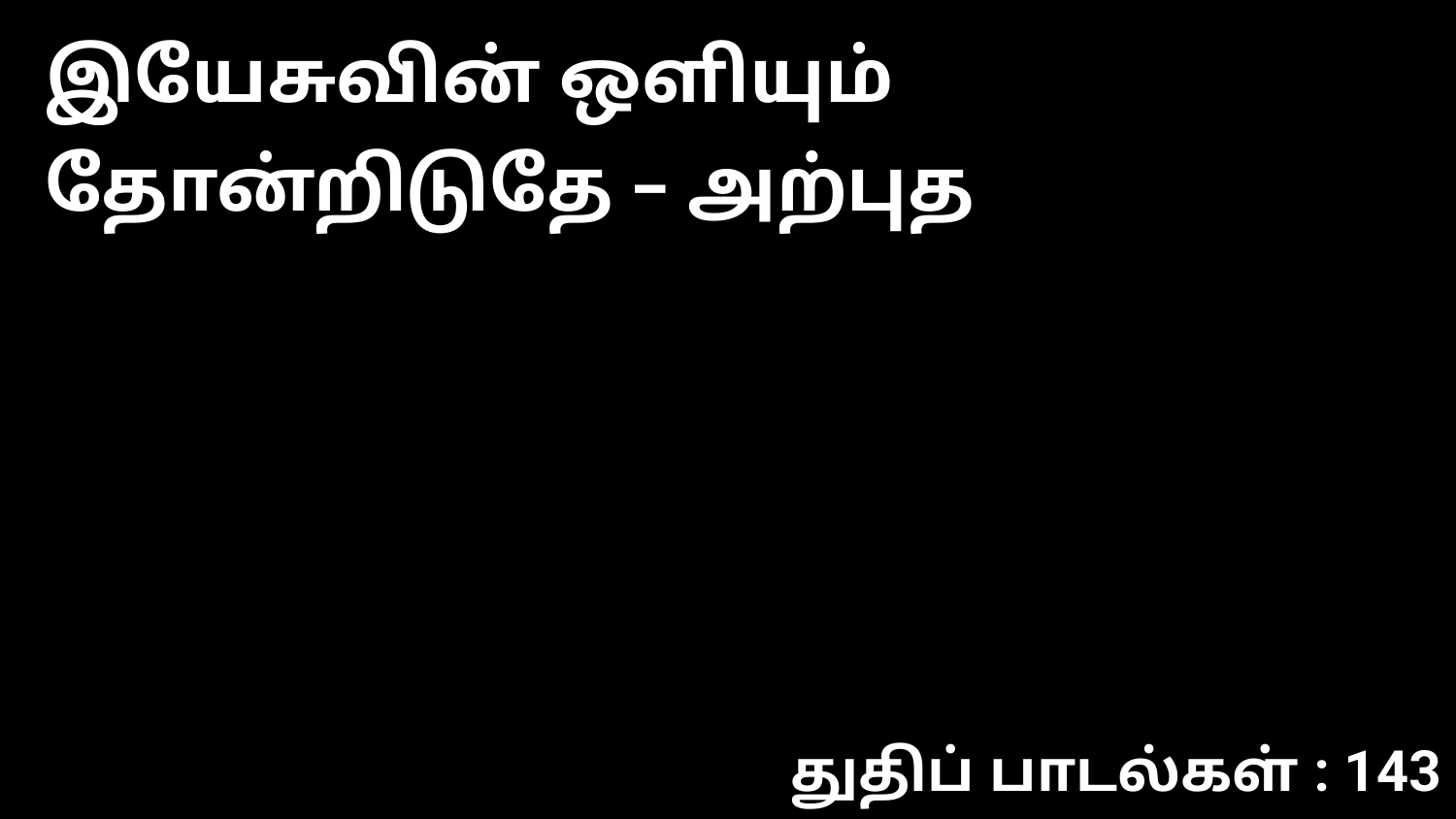

இயேசுவின் ஒளியும் தோன்றிடுதே – அற்புத
துதிப் பாடல்கள் : 143